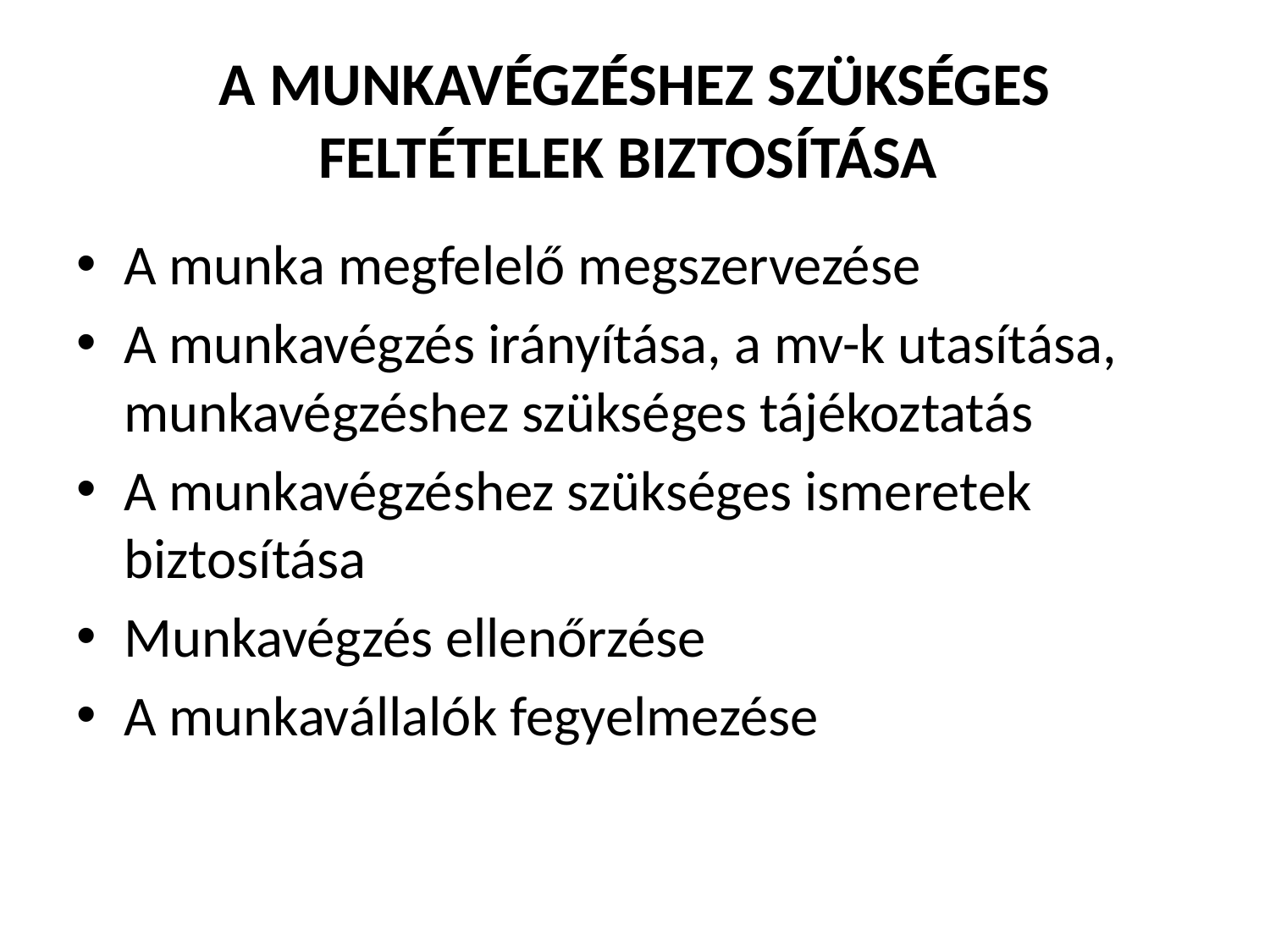

# A munkavégzéshez szükséges feltételek biztosítása
A munka megfelelő megszervezése
A munkavégzés irányítása, a mv-k utasítása, munkavégzéshez szükséges tájékoztatás
A munkavégzéshez szükséges ismeretek biztosítása
Munkavégzés ellenőrzése
A munkavállalók fegyelmezése